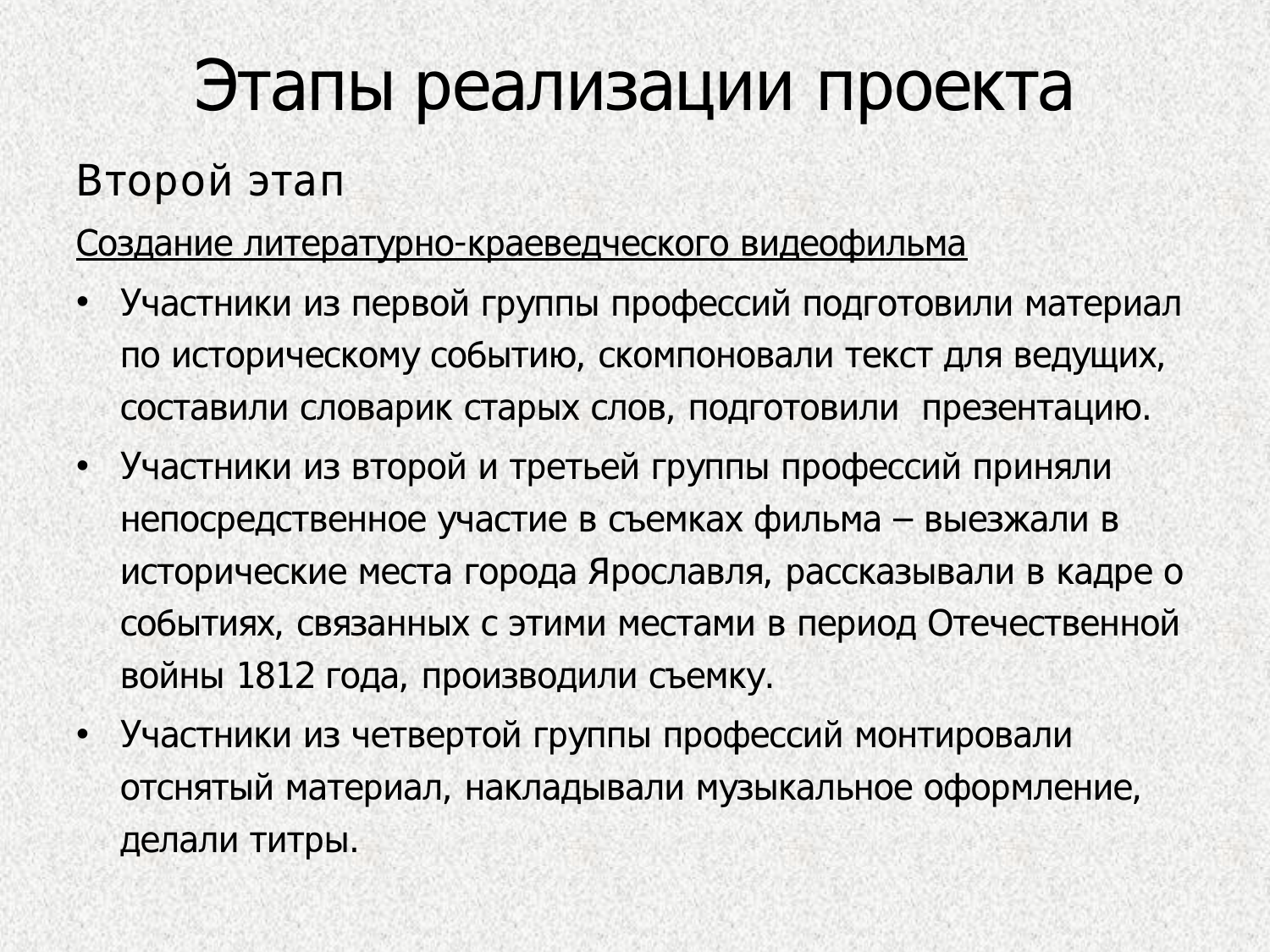

# Этапы реализации проекта
Второй этап
Создание литературно-краеведческого видеофильма
Участники из первой группы профессий подготовили материал по историческому событию, скомпоновали текст для ведущих, составили словарик старых слов, подготовили  презентацию.
Участники из второй и третьей группы профессий приняли непосредственное участие в съемках фильма – выезжали в исторические места города Ярославля, рассказывали в кадре о событиях, связанных с этими местами в период Отечественной войны 1812 года, производили съемку.
Участники из четвертой группы профессий монтировали отснятый материал, накладывали музыкальное оформление, делали титры.